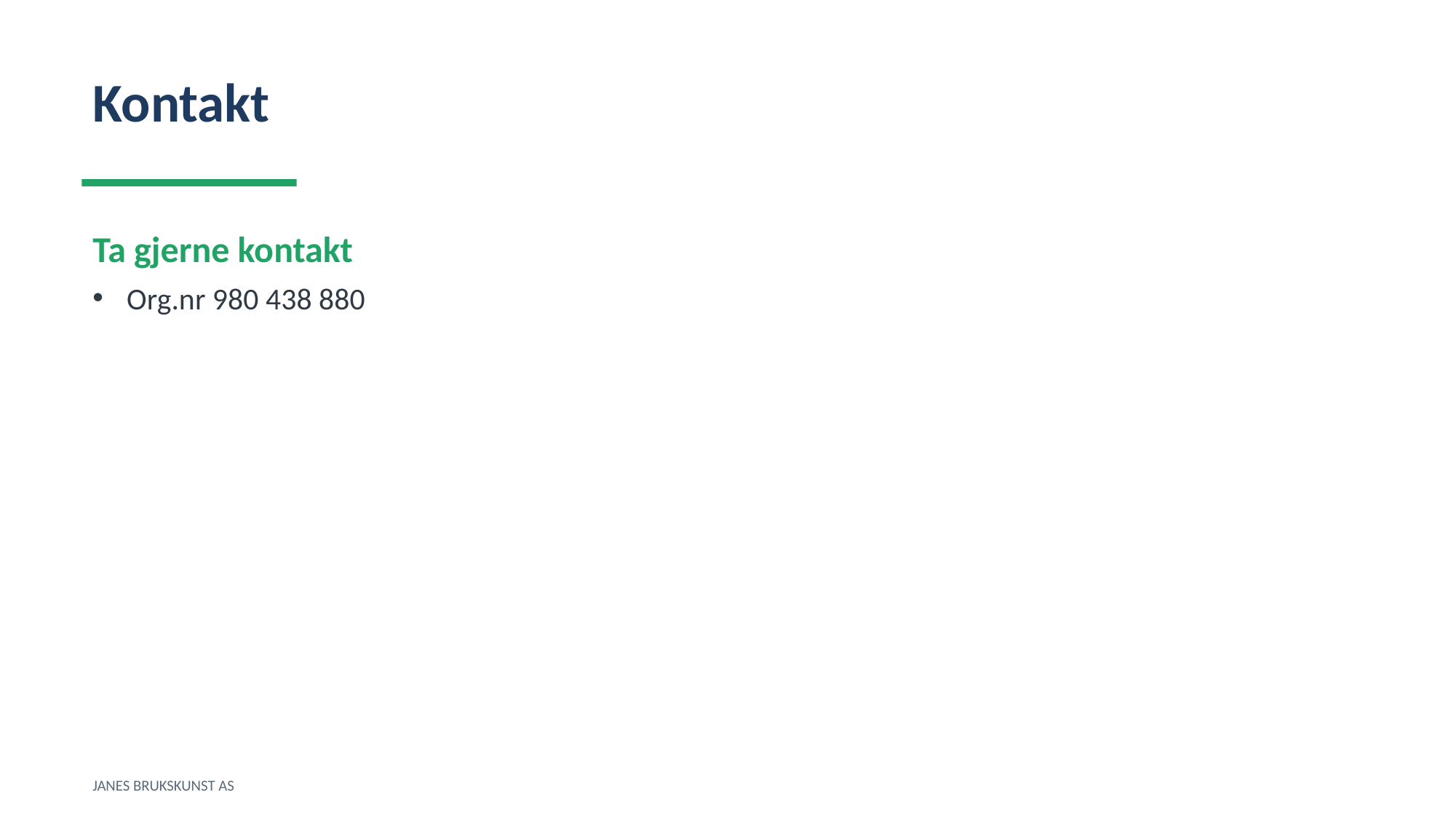

Kontakt

Ta gjerne kontakt
Org.nr 980 438 880
JANES BRUKSKUNST AS